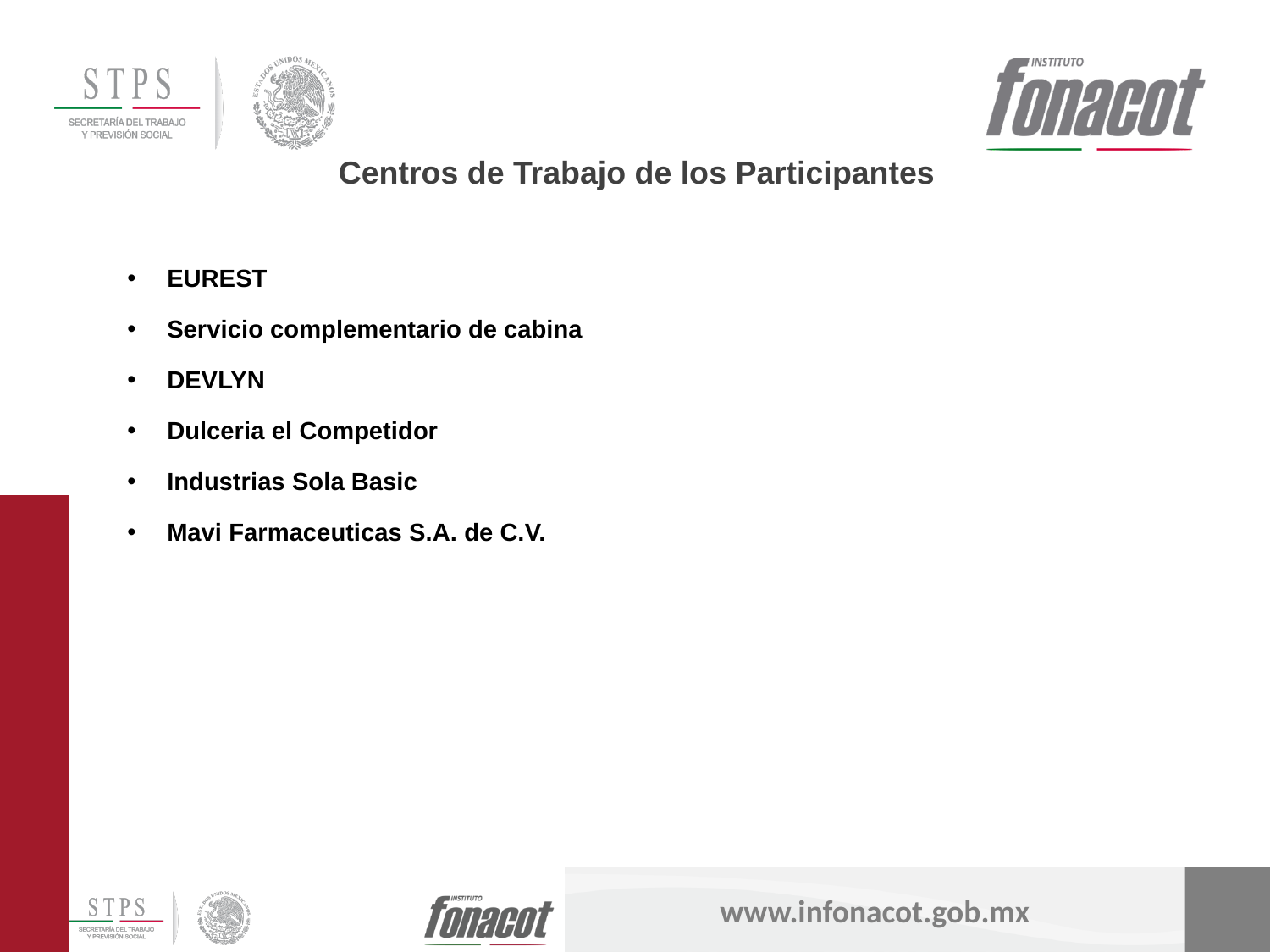

Centros de Trabajo de los Participantes
EUREST
Servicio complementario de cabina
DEVLYN
Dulceria el Competidor
Industrias Sola Basic
Mavi Farmaceuticas S.A. de C.V.

9